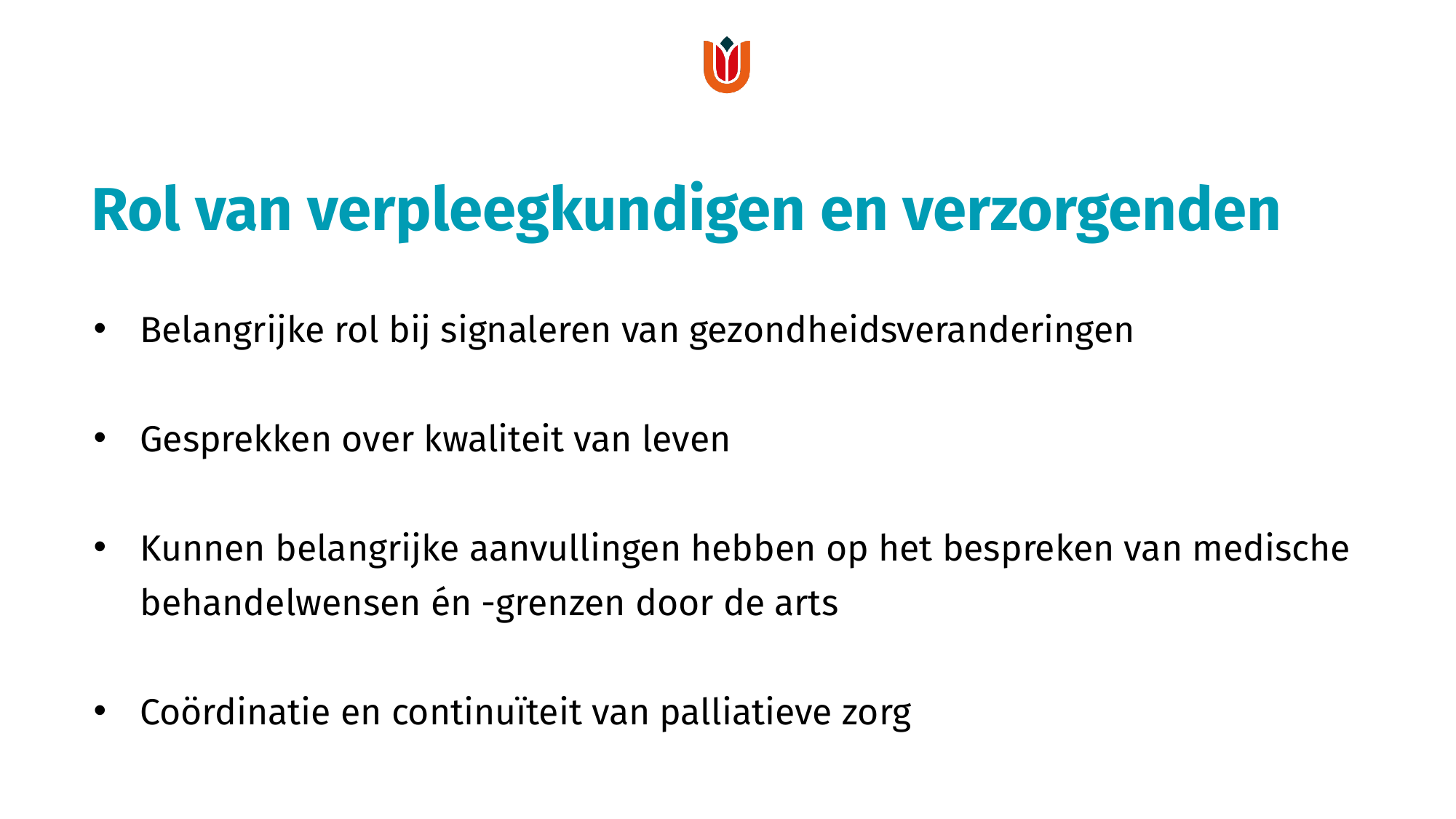

# Rol van verpleegkundigen en verzorgenden
Belangrijke rol bij signaleren van gezondheidsveranderingen

Gesprekken over kwaliteit van leven

Kunnen belangrijke aanvullingen hebben op het bespreken van medische behandelwensen én -grenzen door de arts

Coördinatie en continuïteit van palliatieve zorg